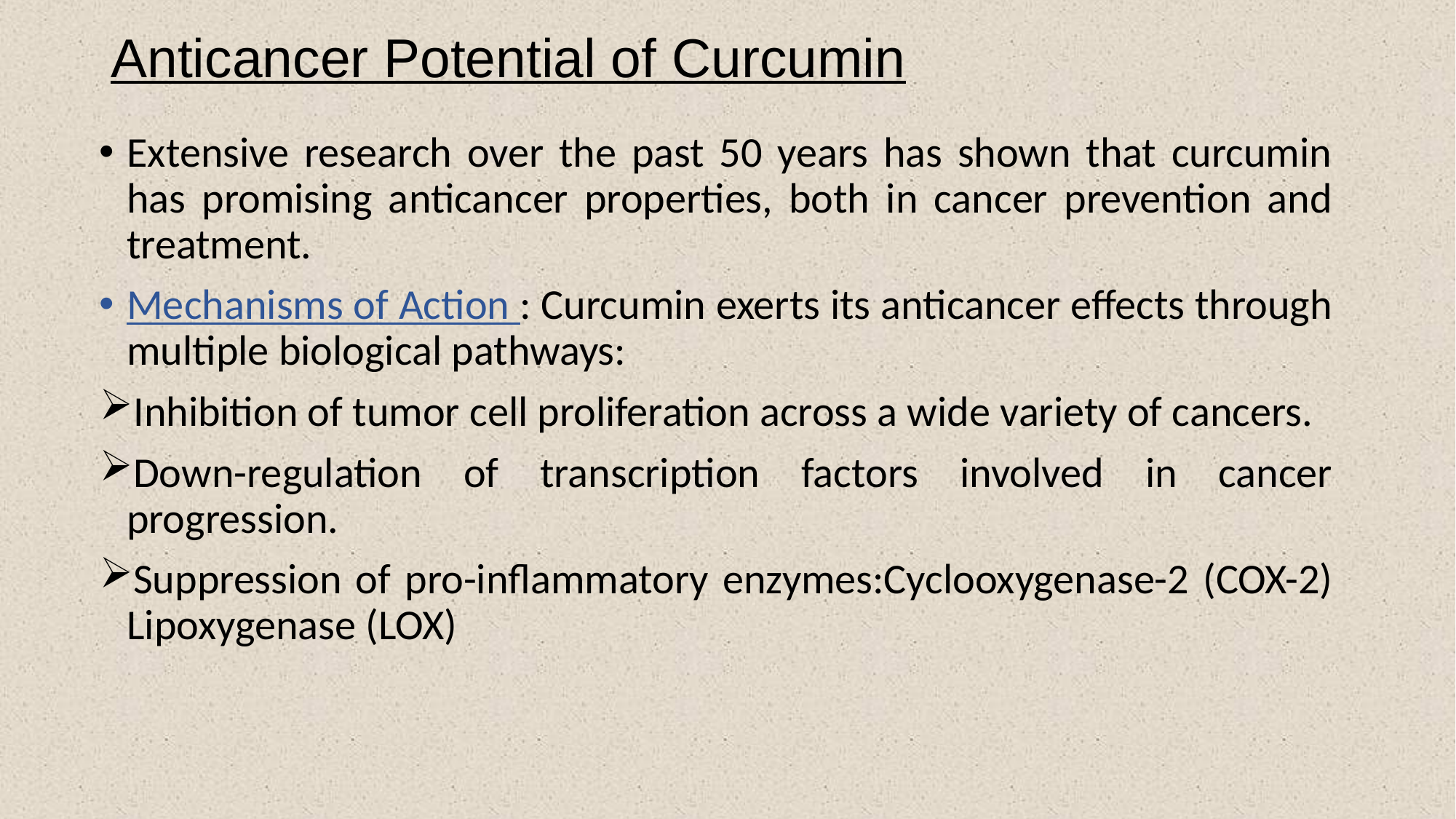

# Anticancer Potential of Curcumin
Extensive research over the past 50 years has shown that curcumin has promising anticancer properties, both in cancer prevention and treatment.
Mechanisms of Action : Curcumin exerts its anticancer effects through multiple biological pathways:
Inhibition of tumor cell proliferation across a wide variety of cancers.
Down-regulation of transcription factors involved in cancer progression.
Suppression of pro-inflammatory enzymes:Cyclooxygenase-2 (COX-2) Lipoxygenase (LOX)